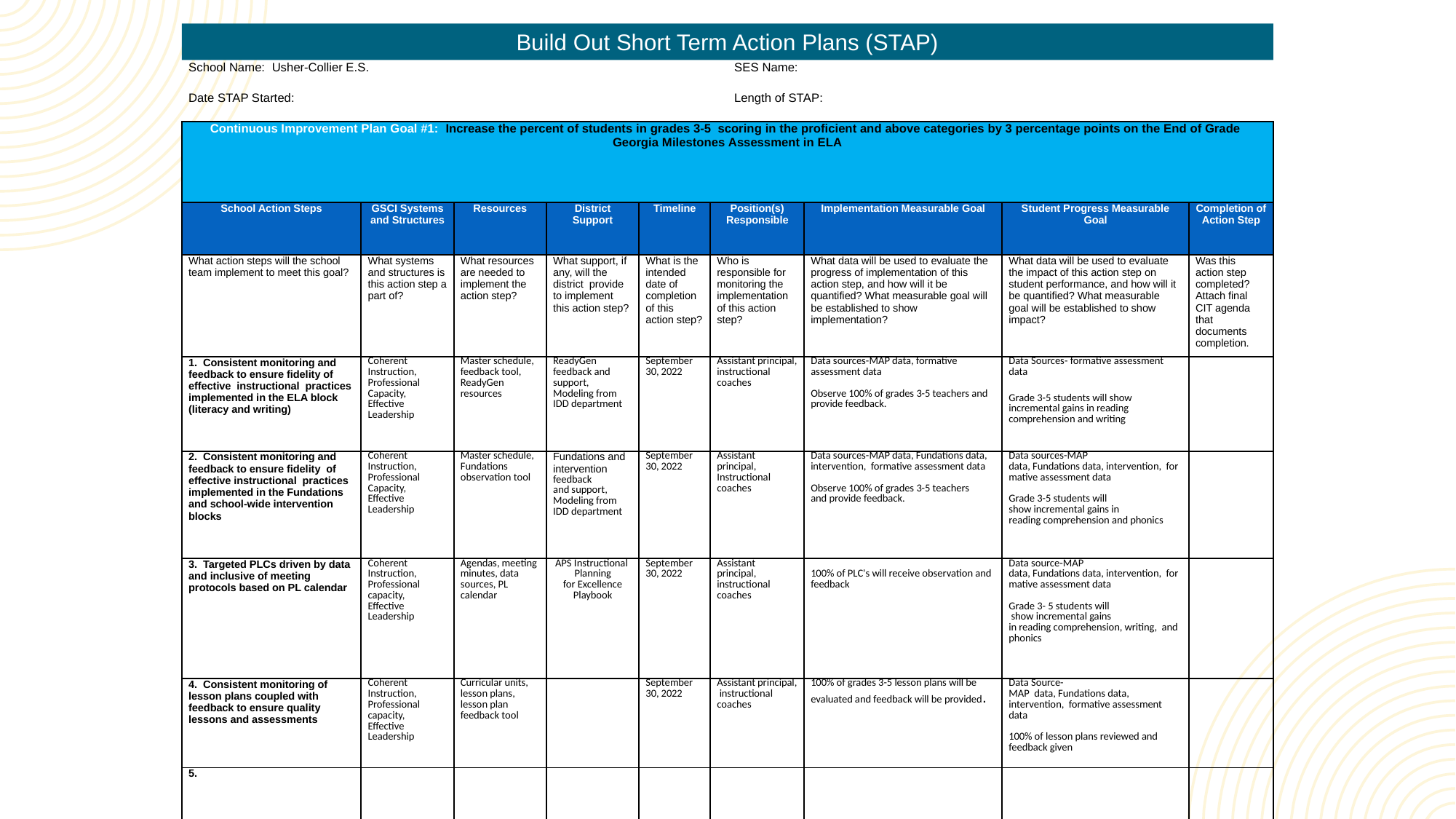

Build Out Short Term Action Plans (STAP)
| School Name:  Usher-Collier E.S. | SES Name: |
| --- | --- |
| Date STAP Started: | Length of STAP: |
| Continuous Improvement Plan Goal #1:  Increase the percent of students in grades 3-5  scoring in the proficient and above categories by 3 percentage points on the End of Grade  Georgia Milestones Assessment in ELA |  |  |  |  |  |  |  |  |
| --- | --- | --- | --- | --- | --- | --- | --- | --- |
| School Action Steps | GSCI Systems and Structures | Resources | District Support | Timeline | Position(s) Responsible | Implementation Measurable Goal | Student Progress Measurable Goal | Completion of Action Step |
| What action steps will the school team implement to meet this goal? | What systems and structures is this action step a part of? | What resources are needed to implement the action step? | What support, if any, will the district  provide to implement this action step? | What is the intended date of completion of this action step? | Who is responsible for monitoring the implementation of this action step? | What data will be used to evaluate the progress of implementation of this action step, and how will it be quantified? What measurable goal will be established to show implementation? | What data will be used to evaluate the impact of this action step on student performance, and how will it be quantified? What measurable goal will be established to show impact? | Was this action step completed? Attach final CIT agenda that documents completion. |
| 1.  Consistent monitoring and feedback to ensure fidelity of effective  instructional  practices implemented in the ELA block (literacy and writing) | Coherent  Instruction,  Professional Capacity,  Effective  Leadership | Master schedule, feedback tool, ReadyGen resources | ReadyGen  feedback and support,  Modeling from IDD department | September 30, 2022 | Assistant principal, instructional coaches | Data sources-MAP data, formative assessment data Observe 100% of grades 3-5 teachers and provide feedback. | Data Sources- formative assessment data Grade 3-5 students will show incremental gains in reading comprehension and writing |  |
| 2.  Consistent monitoring and feedback to ensure fidelity  of effective instructional  practices implemented in the Fundations and school-wide intervention blocks | Coherent  Instruction,  Professional Capacity, Effective  Leadership | Master schedule, Fundations observation tool | Fundations and intervention  feedback and support,  Modeling from IDD department | September  30, 2022 | Assistant principal,  Instructional  coaches | Data sources-MAP data, Fundations data, intervention,  formative assessment data Observe 100% of grades 3-5 teachers and provide feedback. | Data sources-MAP data, Fundations data, intervention,  formative assessment data Grade 3-5 students will show incremental gains in reading comprehension and phonics |  |
| 3.  Targeted PLCs driven by data and inclusive of meeting protocols based on PL calendar | Coherent  Instruction,  Professional capacity,  Effective  Leadership | Agendas, meeting minutes, data sources, PL calendar | APS Instructional Planning for Excellence Playbook | September  30, 2022 | Assistant principal,  instructional  coaches | 100% of PLC's will receive observation and feedback | Data source-MAP data, Fundations data, intervention,  formative assessment data Grade 3- 5 students will  show incremental gains in reading comprehension, writing,  and phonics |  |
| 4.  Consistent monitoring of lesson plans coupled with feedback to ensure quality lessons and assessments | Coherent  Instruction,  Professional capacity,  Effective  Leadership | Curricular units, lesson plans, lesson plan feedback tool |  | September  30, 2022 | Assistant principal,  instructional  coaches | 100% of grades 3-5 lesson plans will be evaluated and feedback will be provided. | Data Source- MAP  data, Fundations data,  intervention,  formative assessment data 100% of lesson plans reviewed and feedback given |  |
| 5. |  |  |  |  |  |  |  |  |